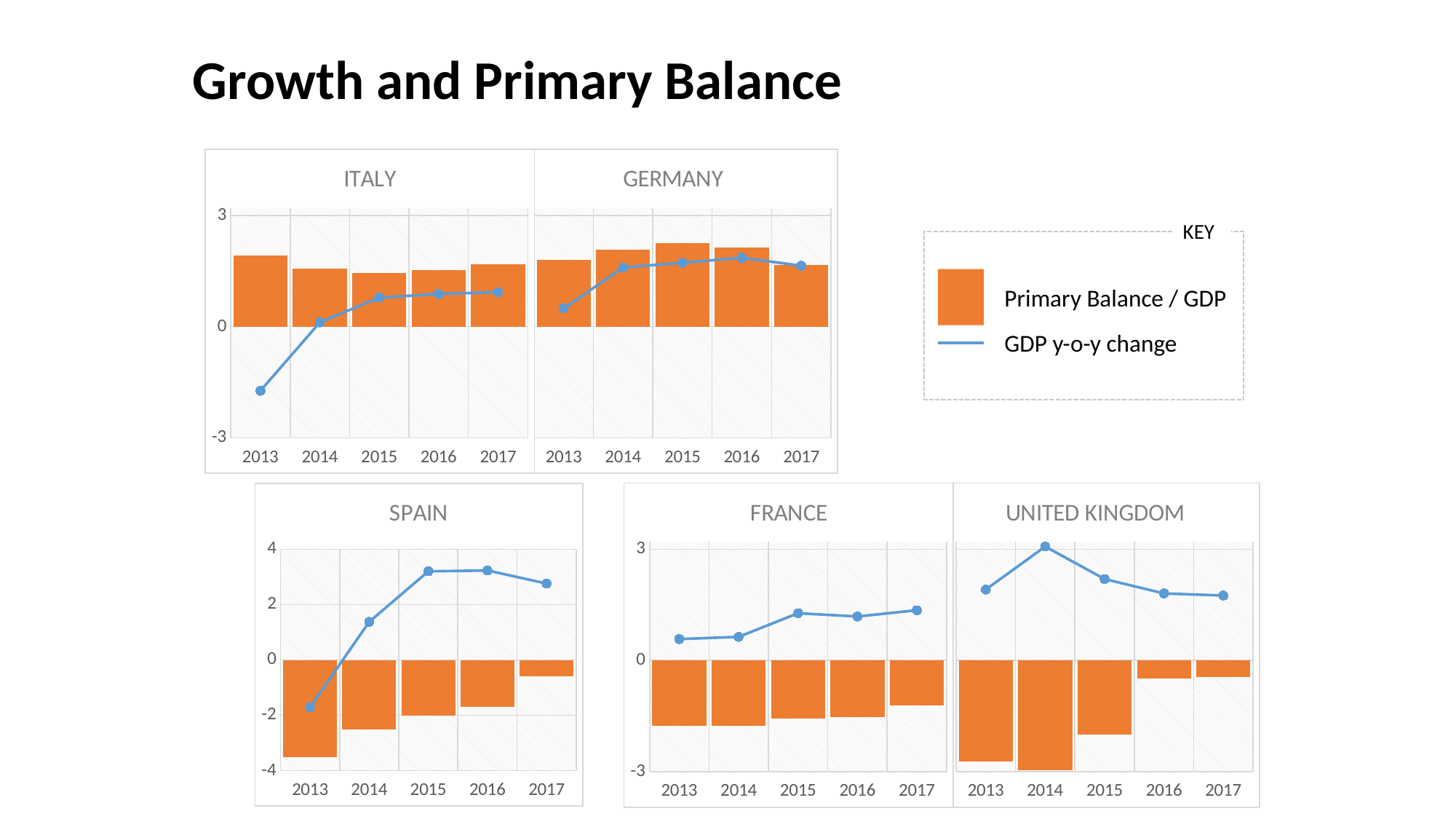

Growth and Primary Balance

### Chart: ITALY

| Category | Primary balance (%) | GDP change (%) |
|---|---|---|
| 2013 | 1.912565 | -1.72814189357216 |
| 2014 | 1.5647783 | 0.113679719070938 |
| 2015 | 1.4506155 | 0.783253096069543 |
| 2016 | 1.5225076 | 0.879866290162952 |
| 2017 | 1.6802899 | 0.928863619412613 |

### Chart: GERMANY

| Category | Primary balance (%) | GDP change (%) |
|---|---|---|
| 2013 | 1.7935844 | 0.489572857169962 |
| 2014 | 2.0702274 | 1.59533798601677 |
| 2015 | 2.2486003 | 1.72072973664435 |
| 2016 | 2.1412086 | 1.85800697858808 |
| 2017 | 1.6546438 | 1.64117218343648 |
KEY

Primary Balance / GDP
GDP y-o-y change

### Chart: FRANCE

| Category | Primary balance (%) | GDP change (%) |
|---|---|---|
| 2013 | -1.758085 | 0.57624154683449 |
| 2014 | -1.7625648 | 0.636621653309245 |
| 2015 | -1.5602192 | 1.27418032469894 |
| 2016 | -1.515551 | 1.18526078028356 |
| 2017 | -1.2157511 | 1.35360996465254 |

### Chart: UNITED KINGDOM

| Category | Primary balance (%) | GDP change (%) |
|---|---|---|
| 2013 | -2.7210282 | 1.91110531207505 |
| 2014 | -2.9605812 | 3.0704500883478 |
| 2015 | -2.0040967 | 2.19423371956525 |
| 2016 | -0.4864312 | 1.80603097172313 |
| 2017 | -0.4493976 | 1.75101866904474 |

### Chart: SPAIN

| Category | Primary balance (%) | Spain |
|---|---|---|
| 2013 | -3.5 | -1.705894867971249 |
| 2014 | -2.5 | 1.3789982870255806 |
| 2015 | -2.0040967 | 3.2046804642207256 |
| 2016 | -1.7 | 3.235753072921689 |
| 2017 | -0.6 | 2.763295099061535 |